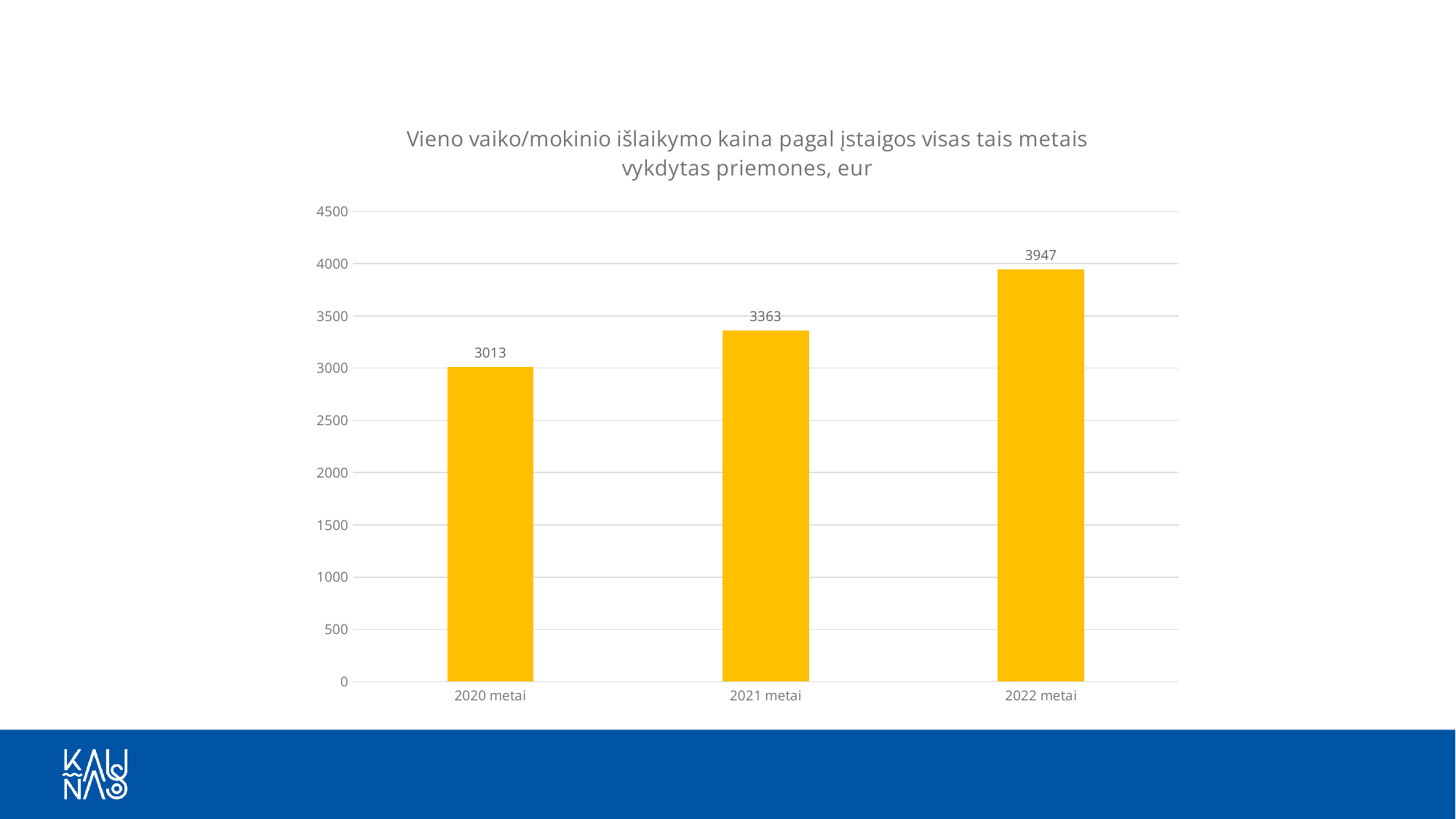

### Chart: Vieno vaiko/mokinio išlaikymo kaina pagal įstaigos visas tais metais vykdytas priemones, eur

| Category | Vieno vaiko išlaikymo kaina pagal įstaigos visas tais metais vykdytas priemones, eur |
|---|---|
| 2020 metai | 3013.41210362717 |
| 2021 metai | 3363.4295714720324 |
| 2022 metai | 3947.1010278432805 |